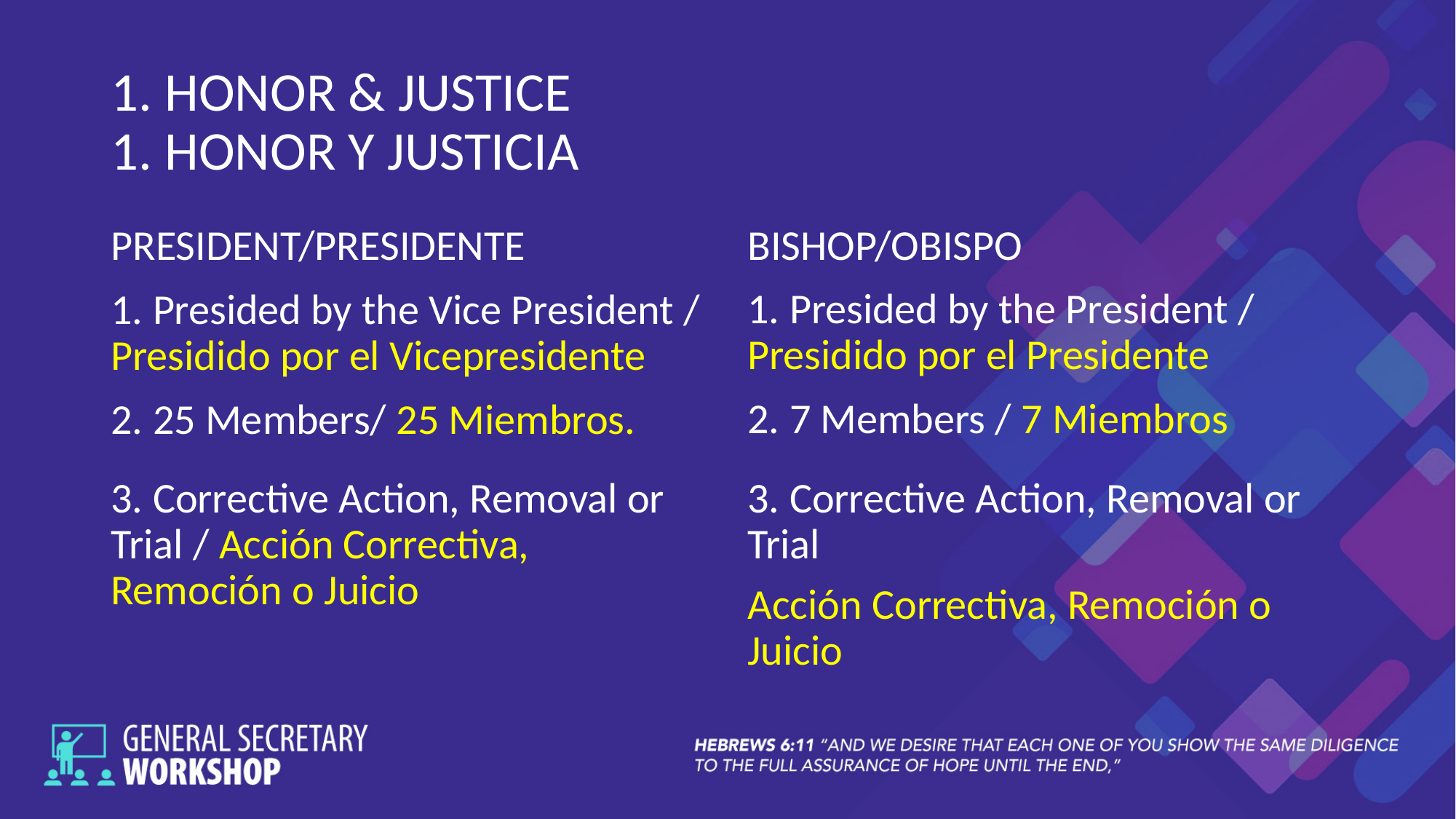

# 1. HONOR & JUSTICE 1. HONOR Y JUSTICIA
PRESIDENT/PRESIDENTE
1. Presided by the Vice President / Presidido por el Vicepresidente
2. 25 Members/ 25 Miembros.
3. Corrective Action, Removal or Trial / Acción Correctiva, Remoción o Juicio
BISHOP/OBISPO
1. Presided by the President / Presidido por el Presidente
2. 7 Members / 7 Miembros
3. Corrective Action, Removal or Trial
Acción Correctiva, Remoción o Juicio